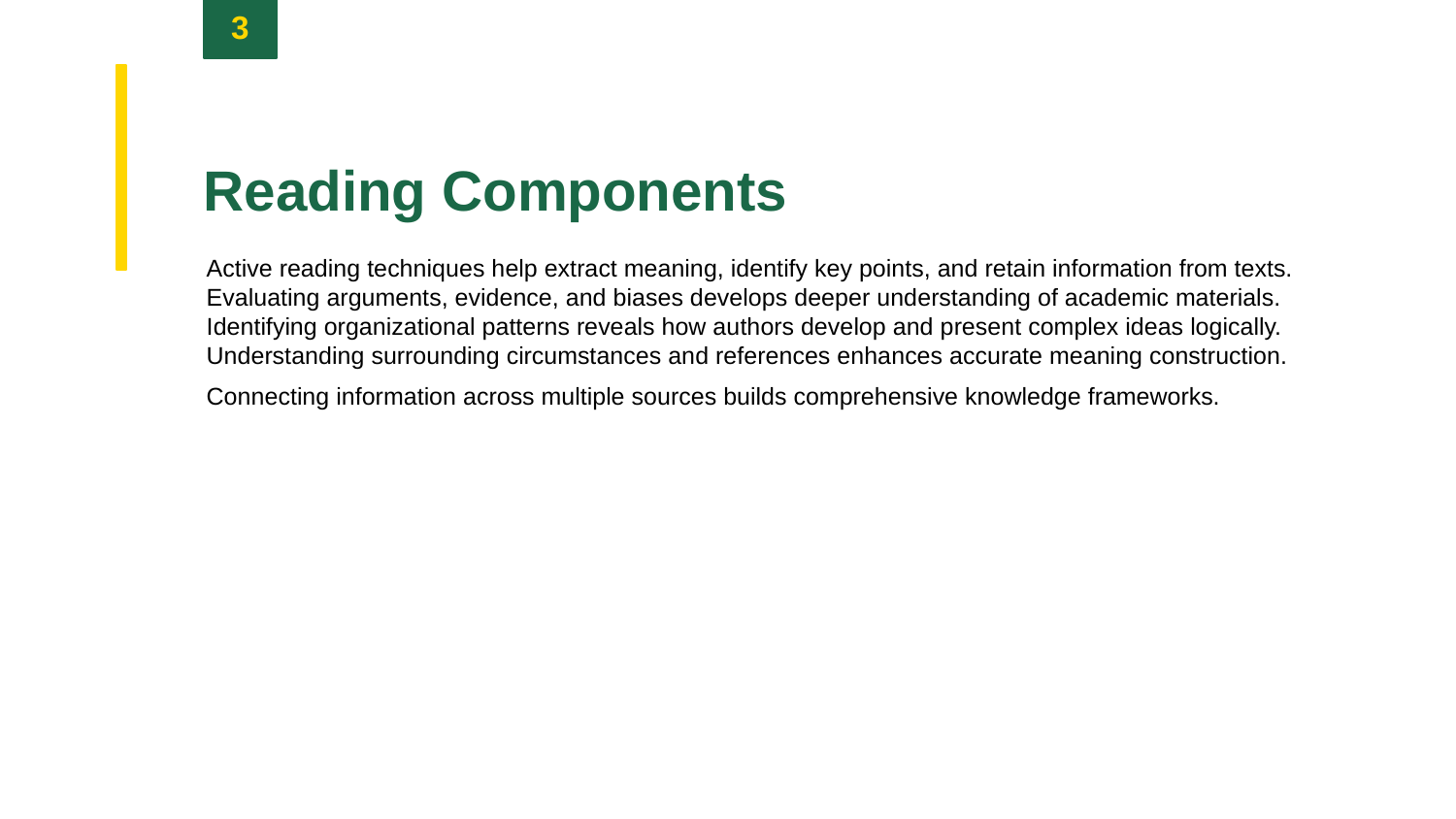

3

Reading Components
Active reading techniques help extract meaning, identify key points, and retain information from texts.
Evaluating arguments, evidence, and biases develops deeper understanding of academic materials.
Identifying organizational patterns reveals how authors develop and present complex ideas logically.
Understanding surrounding circumstances and references enhances accurate meaning construction.
Connecting information across multiple sources builds comprehensive knowledge frameworks.